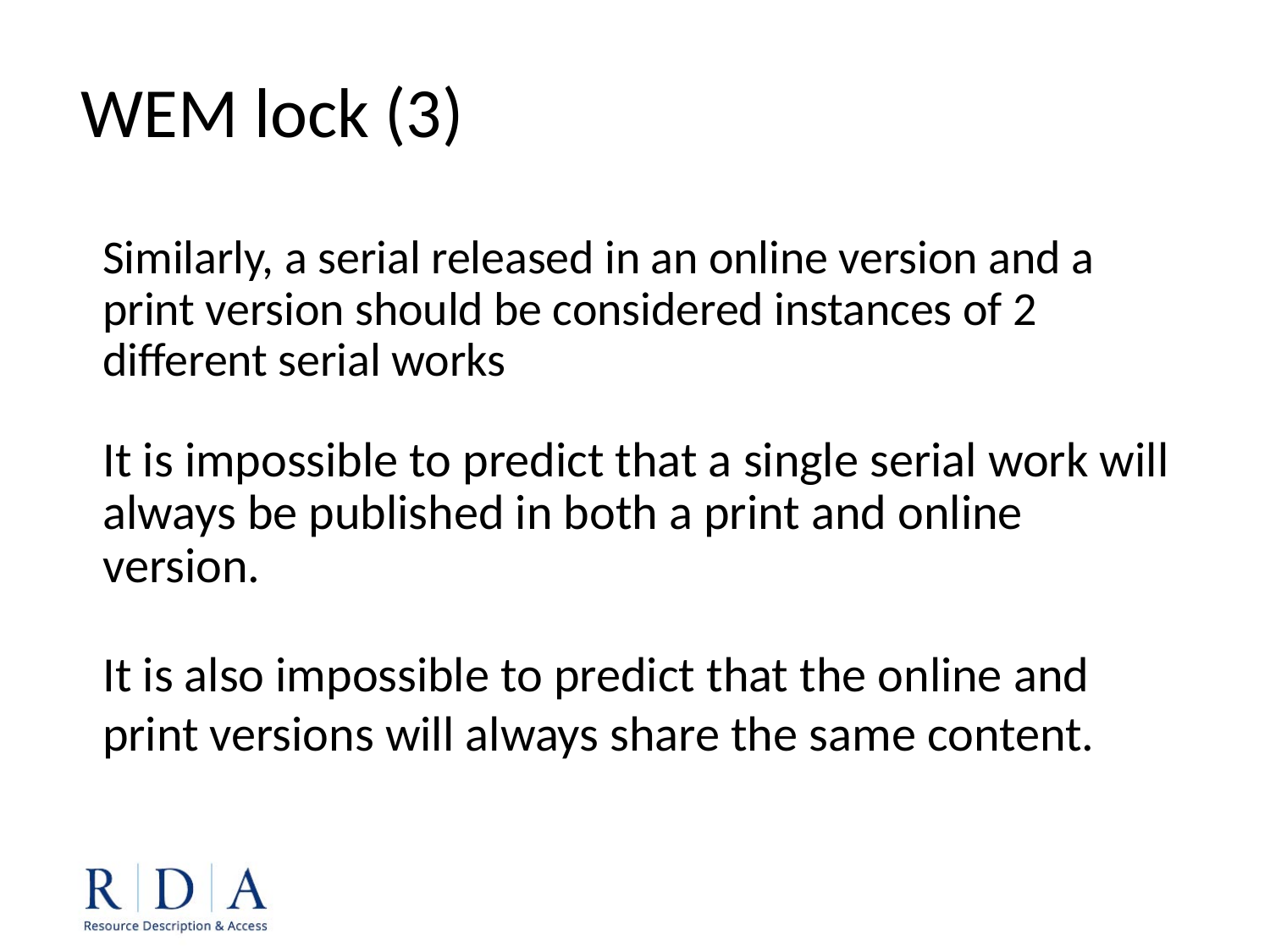

WEM lock (3)
Similarly, a serial released in an online version and a print version should be considered instances of 2 different serial works
It is impossible to predict that a single serial work will always be published in both a print and online version.
It is also impossible to predict that the online and print versions will always share the same content.